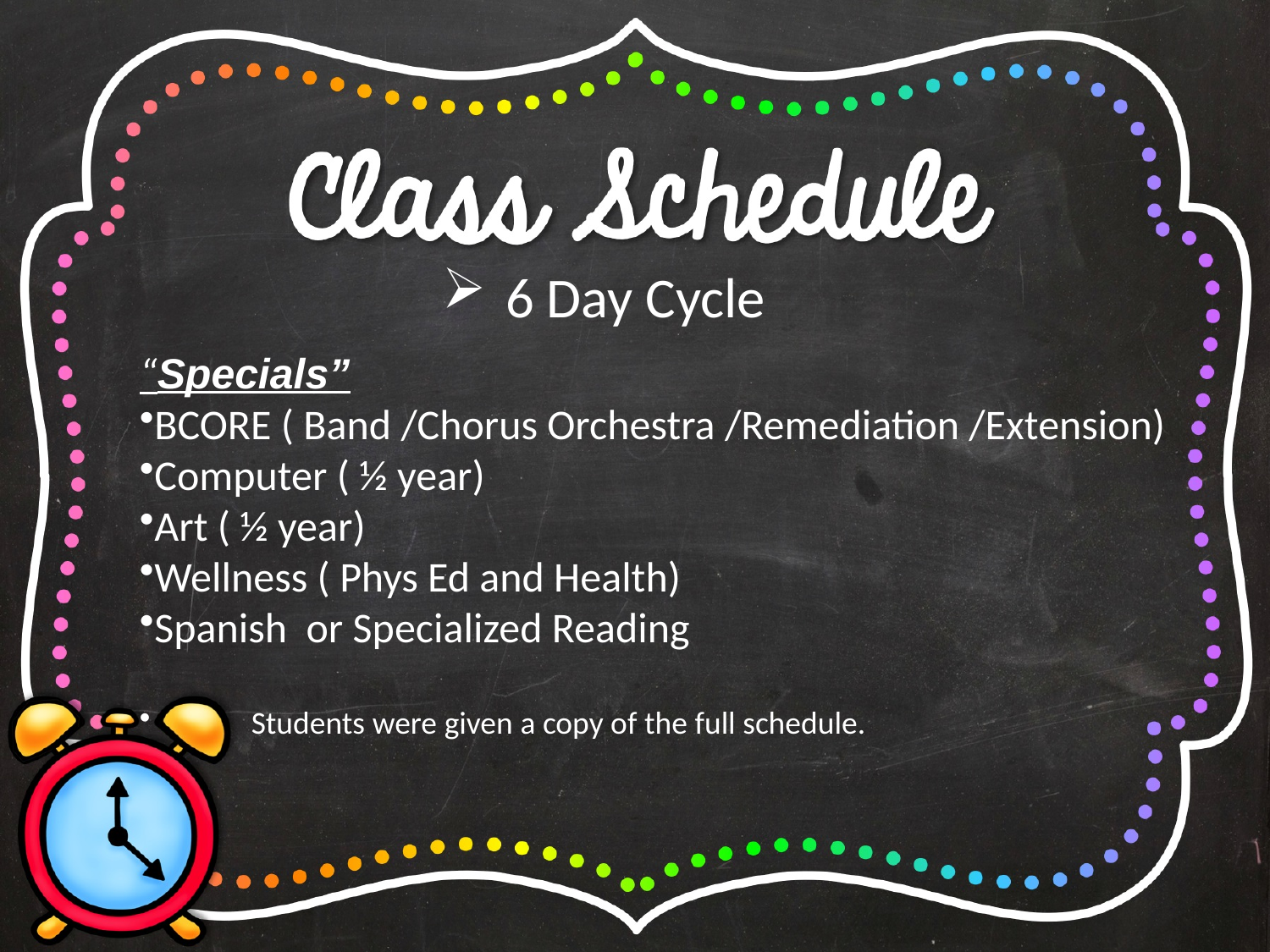

6 Day Cycle

“Specials”
BCORE ( Band /Chorus Orchestra /Remediation /Extension)
Computer ( ½ year)
Art ( ½ year)
Wellness ( Phys Ed and Health)
Spanish  or Specialized Reading

              Students were given a copy of the full schedule.